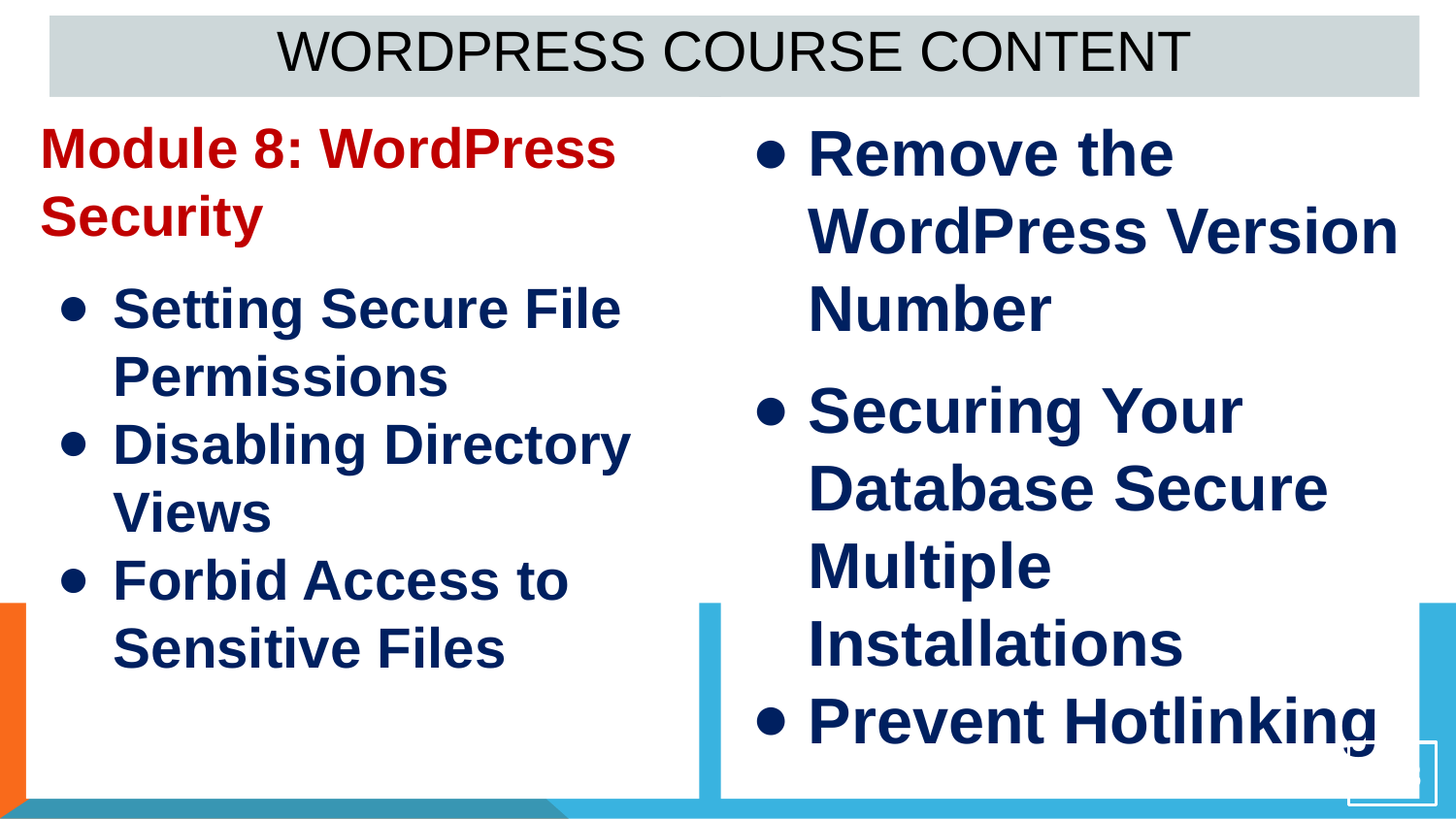

# WordPress Course Content
Module 8: WordPress Security
Setting Secure File Permissions
Disabling Directory Views
Forbid Access to Sensitive Files

Remove the WordPress Version Number
Securing Your Database Secure Multiple Installations
Prevent Hotlinking

23